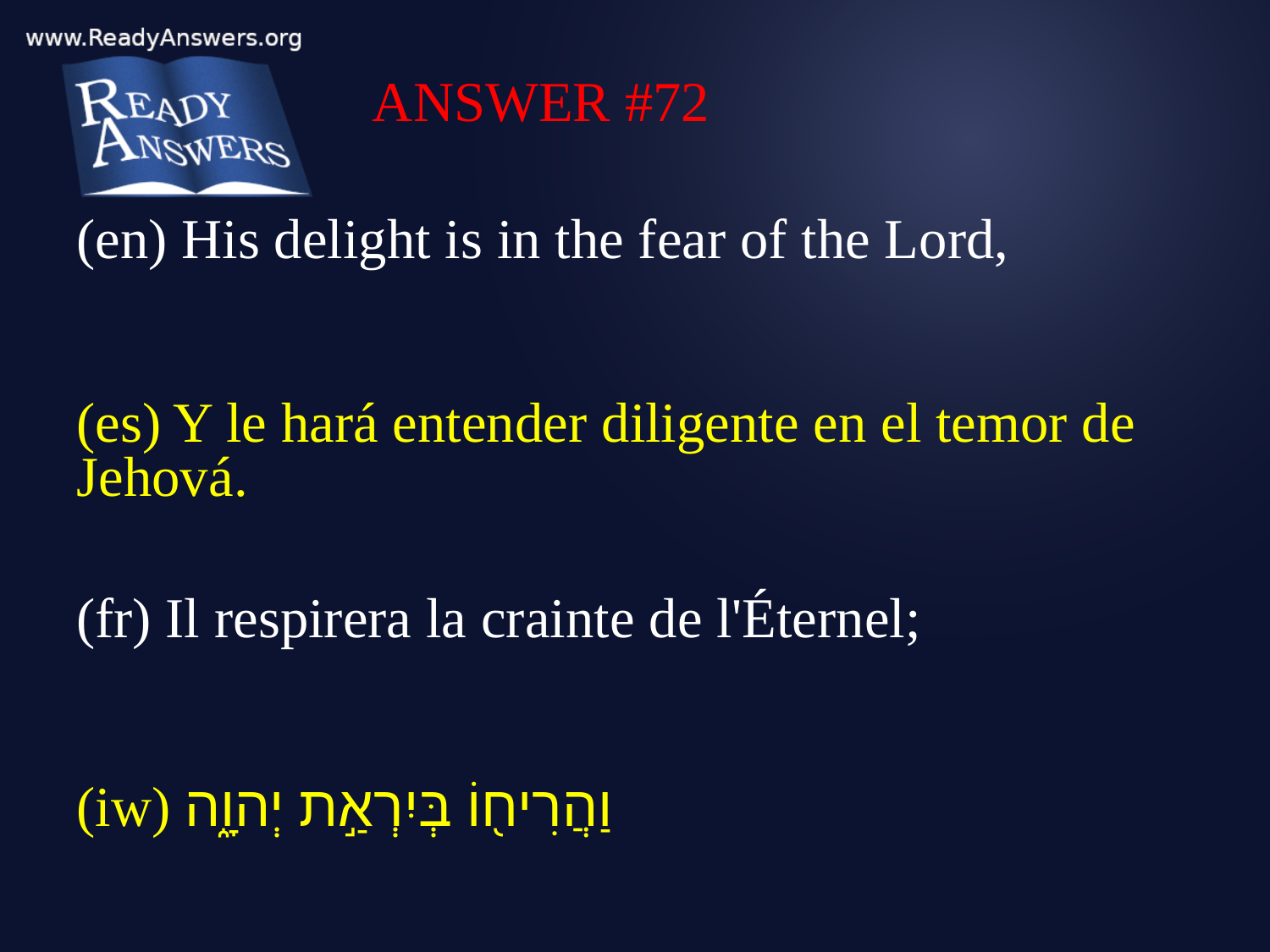

ANSWER #72
(en) His delight is in the fear of the Lord,
(es) Y le hará entender diligente en el temor de Jehová.
(fr) Il respirera la crainte de l'Éternel;
(iw) וַהֲרִיח֖וֹ בְּיִרְאַ֣ת יְהוָ֑ה